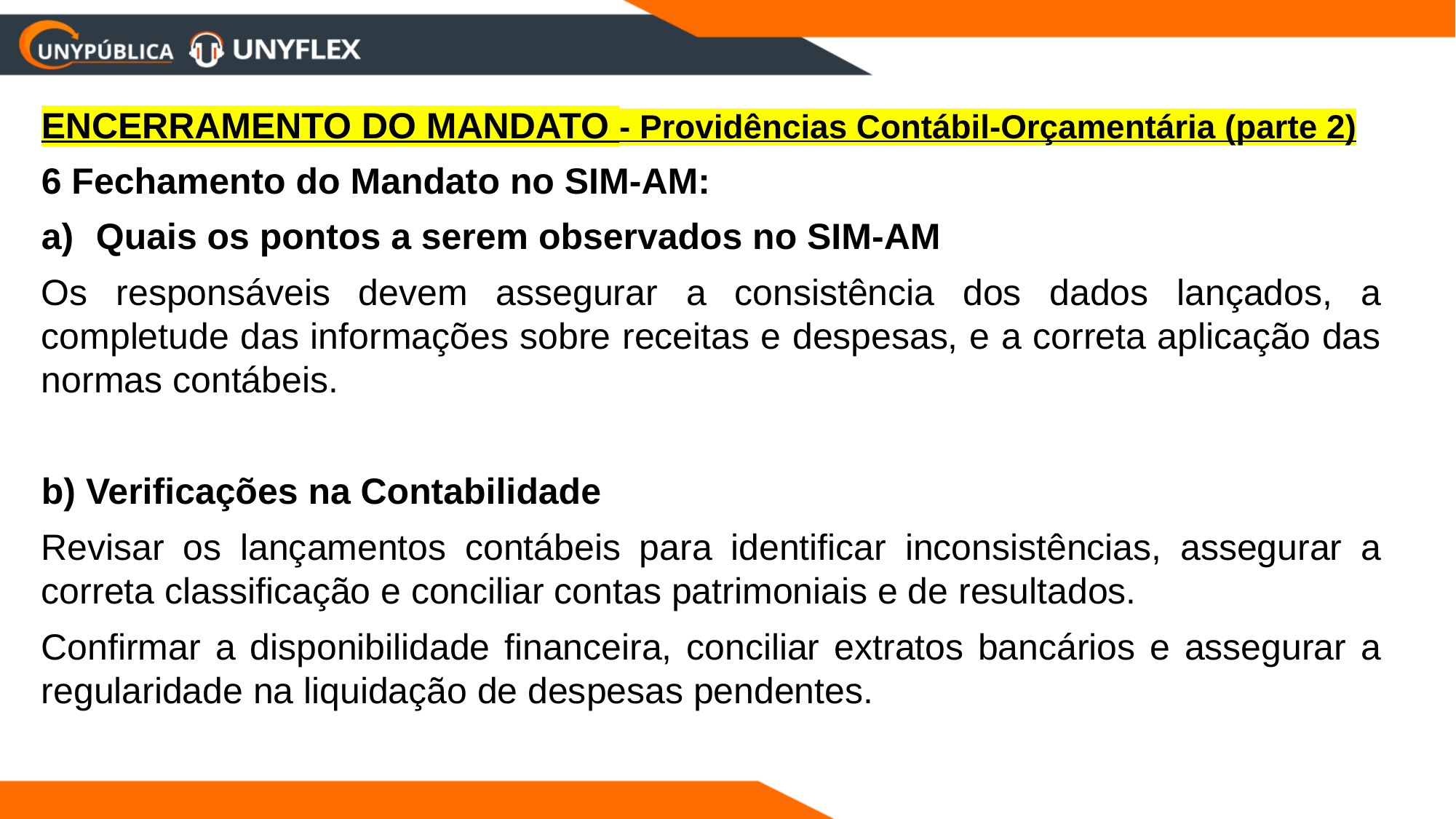

ENCERRAMENTO DO MANDATO - Providências Contábil-Orçamentária (parte 2)
6 Fechamento do Mandato no SIM-AM:
Quais os pontos a serem observados no SIM-AM
Os responsáveis devem assegurar a consistência dos dados lançados, a completude das informações sobre receitas e despesas, e a correta aplicação das normas contábeis.

b) Verificações na Contabilidade
Revisar os lançamentos contábeis para identificar inconsistências, assegurar a correta classificação e conciliar contas patrimoniais e de resultados.
Confirmar a disponibilidade financeira, conciliar extratos bancários e assegurar a regularidade na liquidação de despesas pendentes.